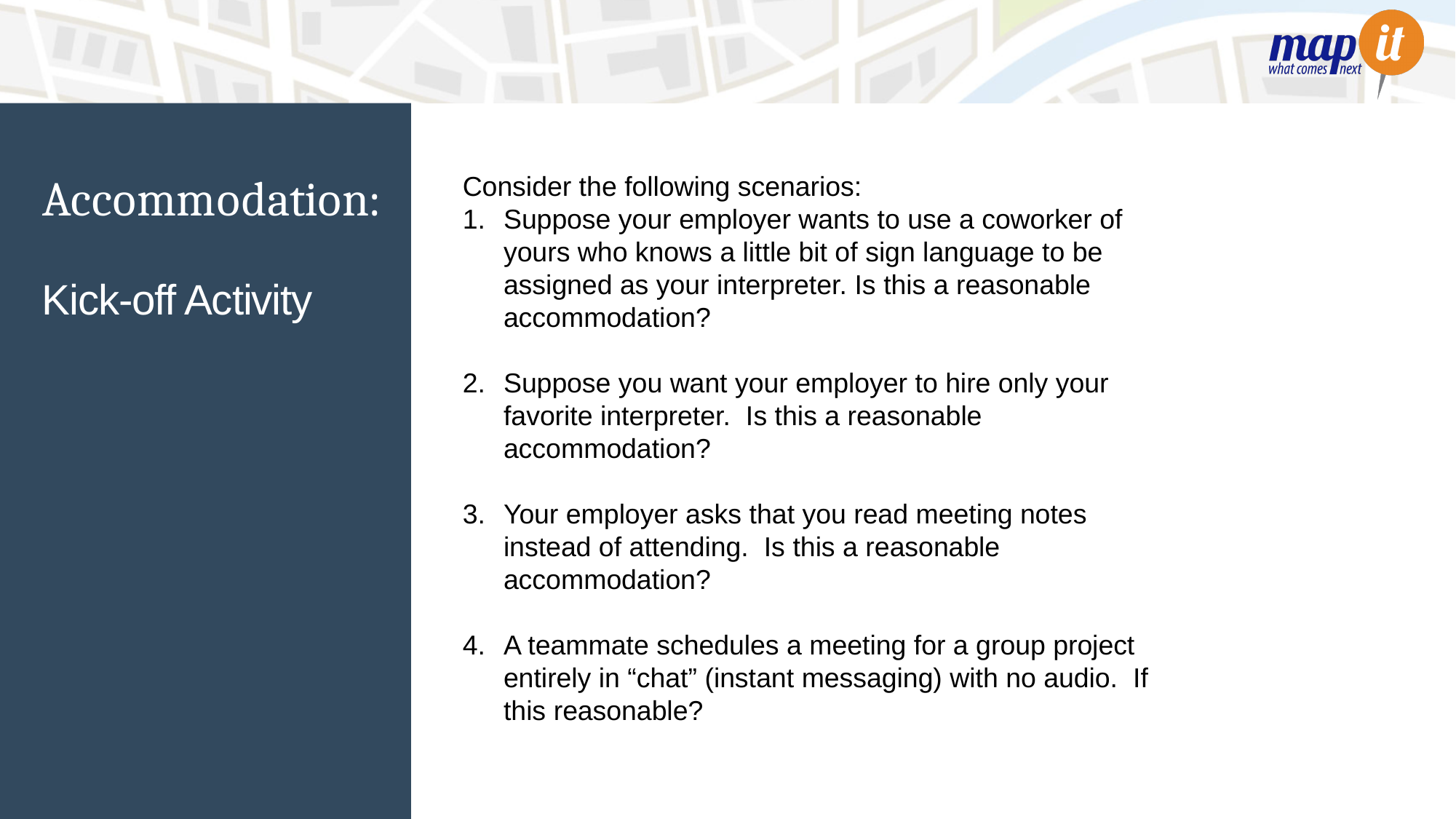

Consider the following scenarios:
Suppose your employer wants to use a coworker of yours who knows a little bit of sign language to be assigned as your interpreter. Is this a reasonable accommodation?

Suppose you want your employer to hire only your favorite interpreter.  Is this a reasonable accommodation?

Your employer asks that you read meeting notes instead of attending.  Is this a reasonable accommodation?

A teammate schedules a meeting for a group project entirely in “chat” (instant messaging) with no audio.  If this reasonable?
# Accommodation:
Kick-off Activity